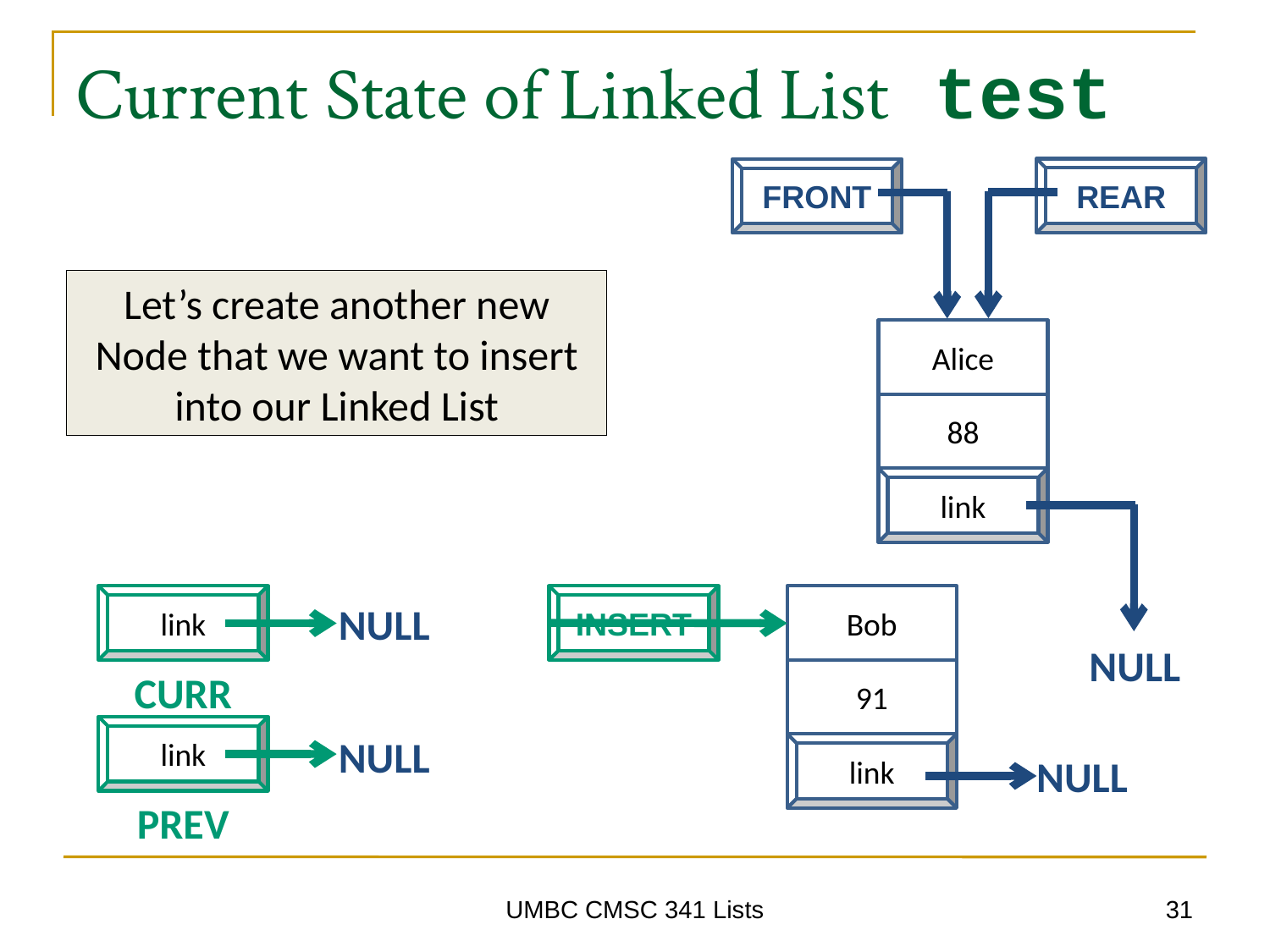

# Current State of Linked List test
REAR
FRONT
Let’s create another new Node that we want to insert into our Linked List
Alice
88
link
link
INSERT
Bob
91
link
NULL
NULL
NULL
NULL
CURR
link
NULL
PREV
31
UMBC CMSC 341 Lists